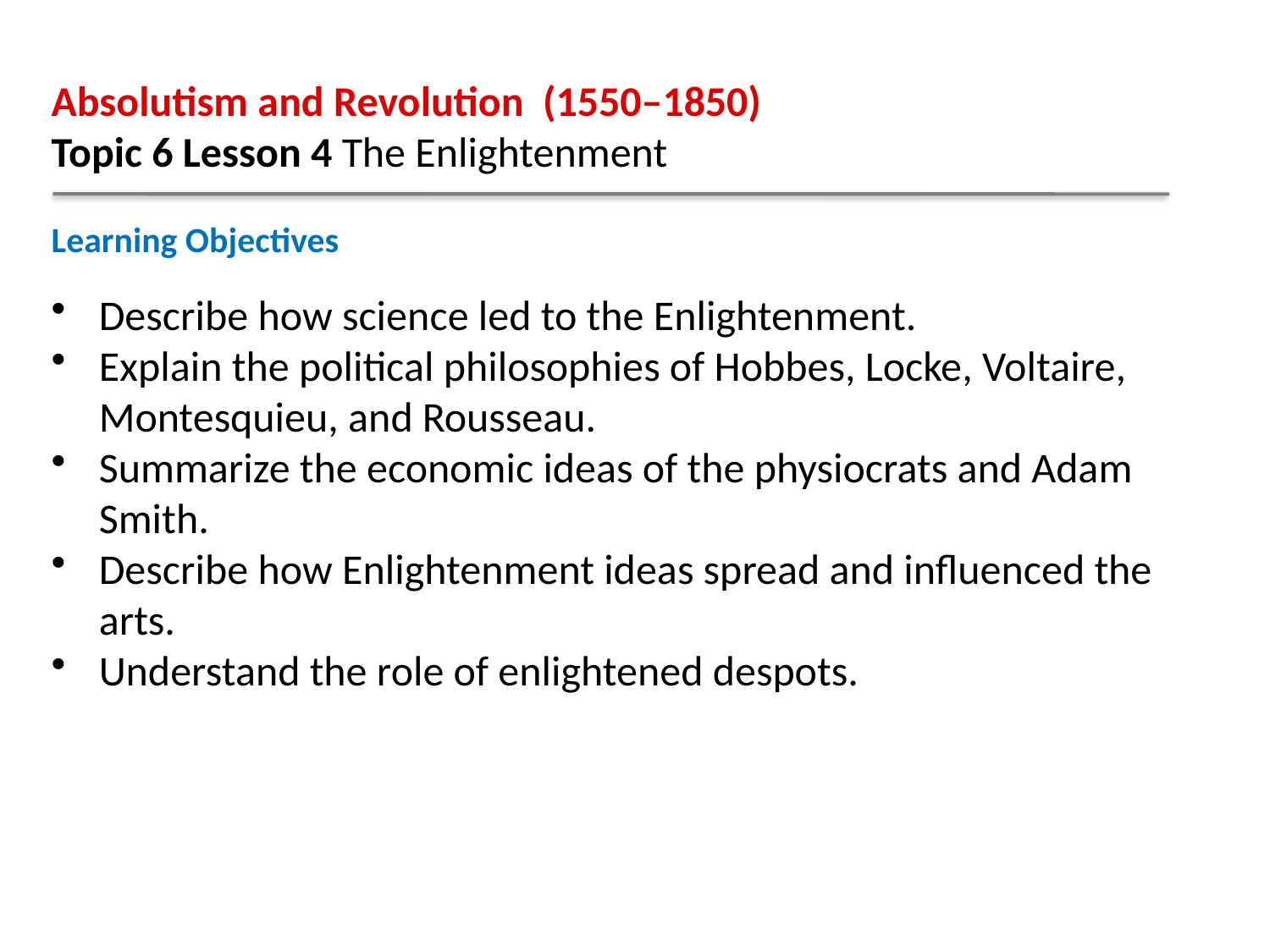

Absolutism and Revolution  (1550–1850)
Topic 6 Lesson 4 The Enlightenment
Learning Objectives
Describe how science led to the Enlightenment.
Explain the political philosophies of Hobbes, Locke, Voltaire, Montesquieu, and Rousseau.
Summarize the economic ideas of the physiocrats and Adam Smith.
Describe how Enlightenment ideas spread and influenced the arts.
Understand the role of enlightened despots.